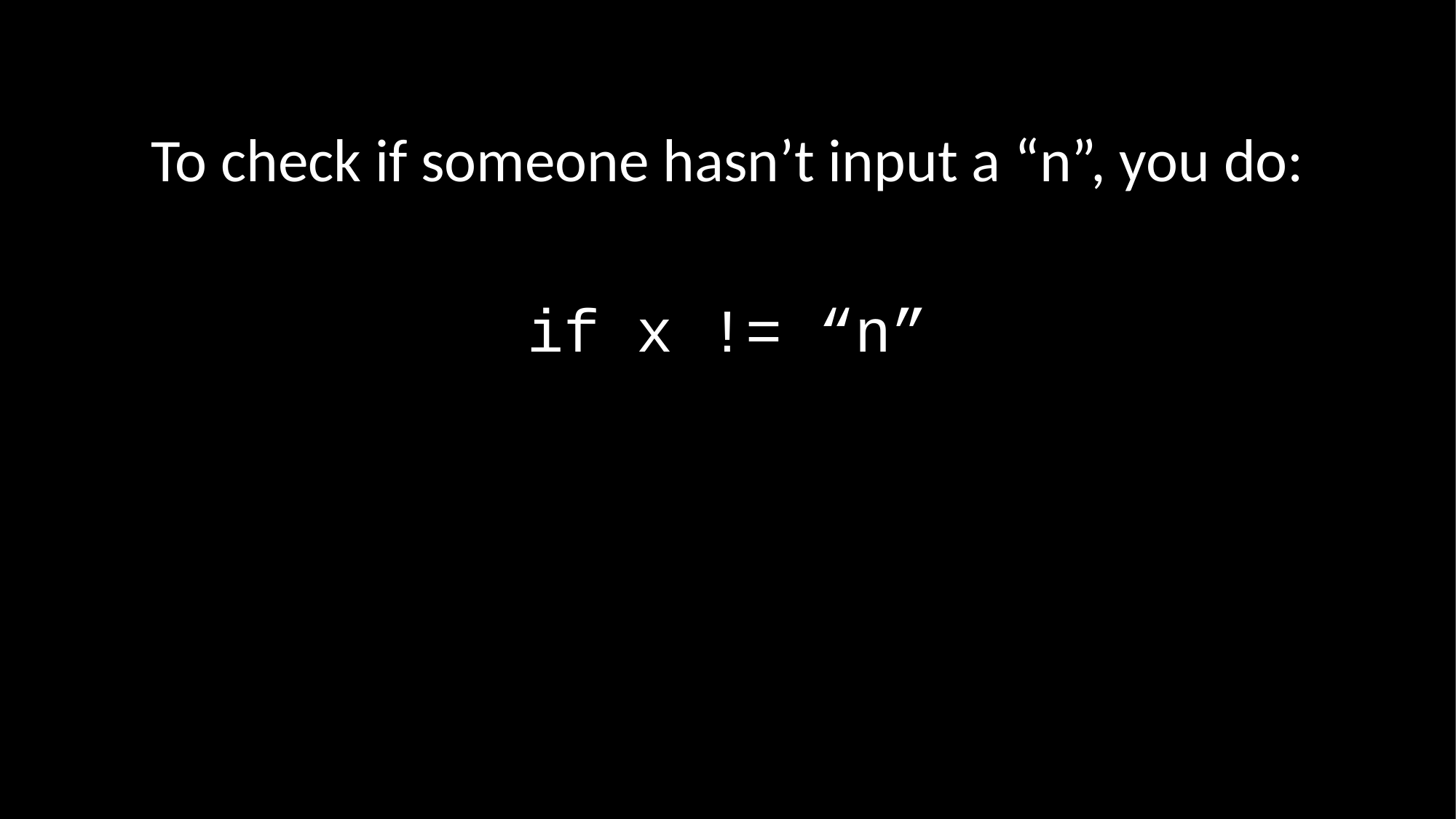

To check if someone hasn’t input a “n”, you do:

if x != “n”